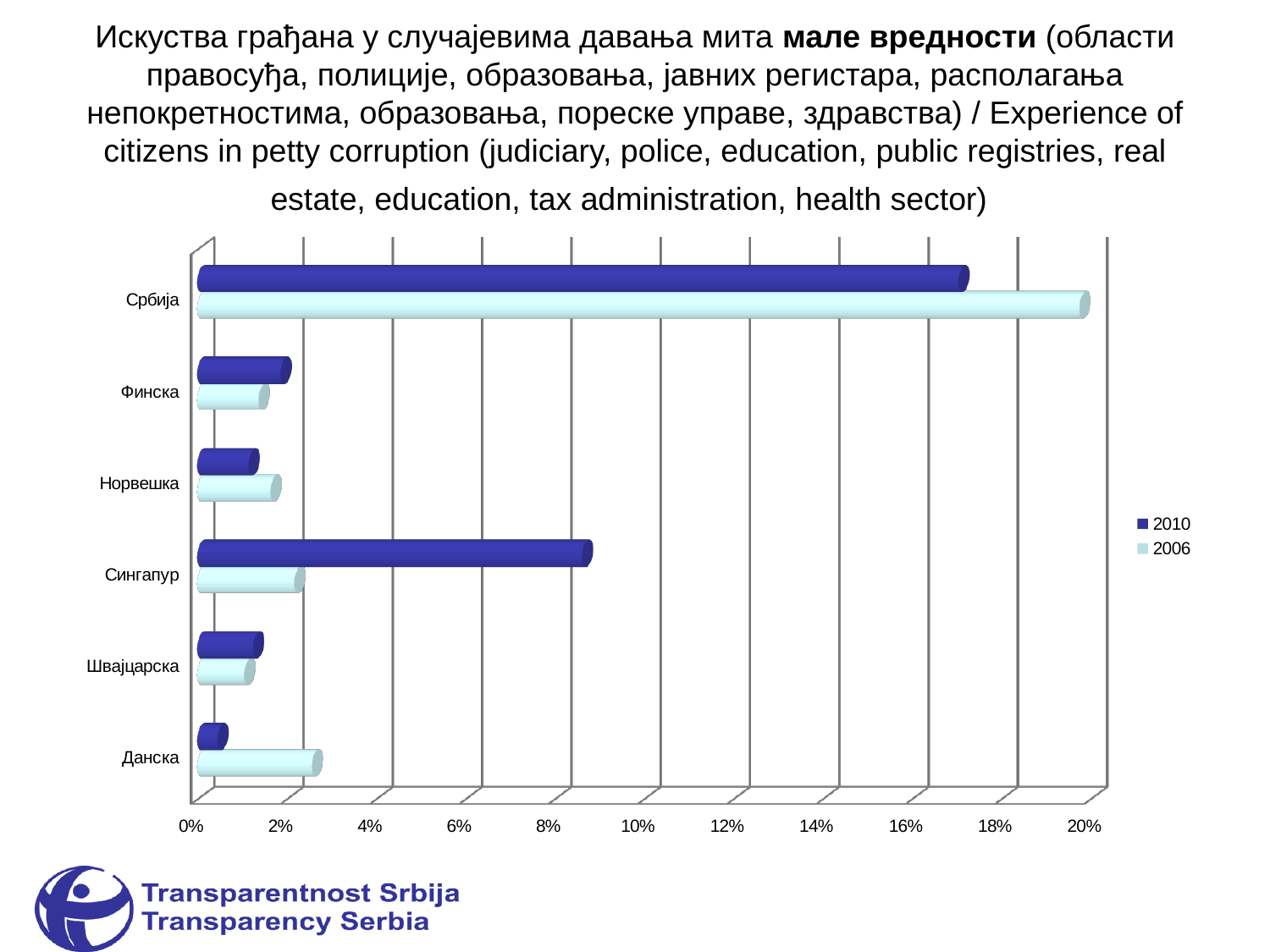

Искуства грађана у случајевима давања мита мале вредности (области правосуђа, полиције, образовања, јавних регистара, располагања непокретностима, образовања, пореске управе, здравства) / Experience of citizens in petty corruption (judiciary, police, education, public registries, real estate, education, tax administration, health sector)

[unsupported chart]